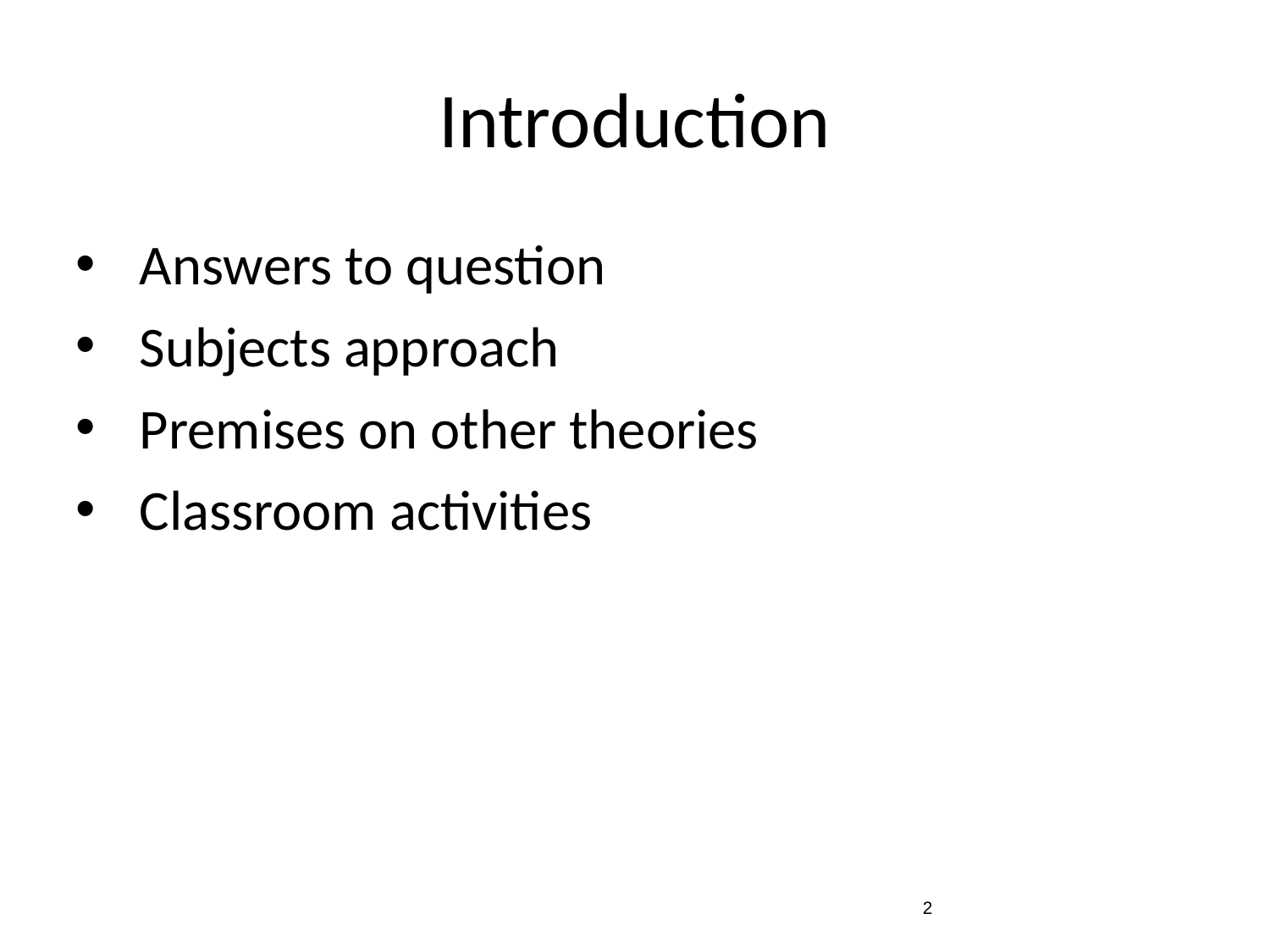

# Introduction
Answers to question
Subjects approach
Premises on other theories
Classroom activities

2